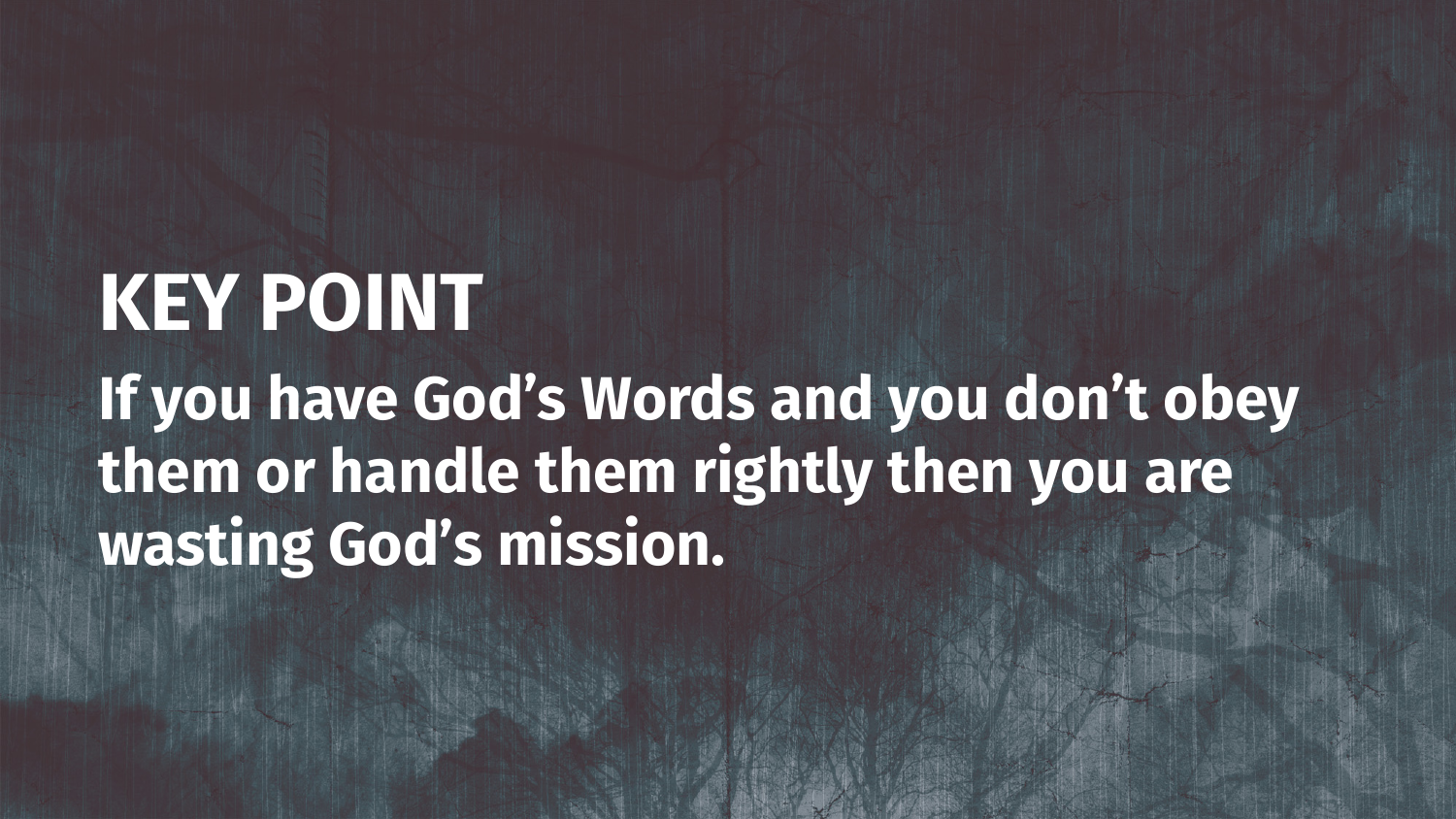

KEY POINT
If you have God’s Words and you don’t obey them or handle them rightly then you are wasting God’s mission.